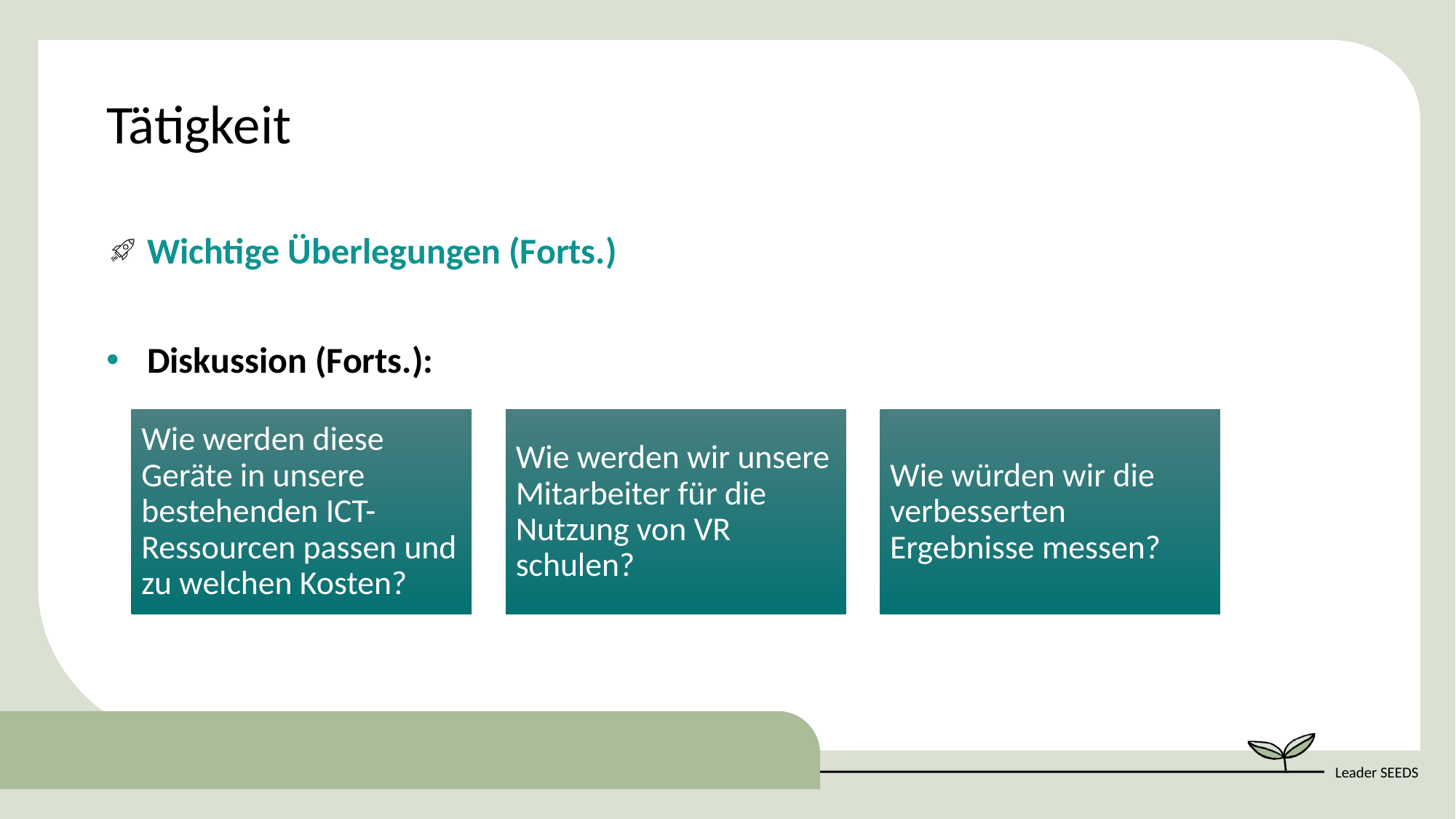

Tätigkeit
Wichtige Überlegungen (Forts.)

Diskussion (Forts.):

Wie werden diese Geräte in unsere bestehenden ICT-Ressourcen passen und zu welchen Kosten?
Wie werden wir unsere Mitarbeiter für die Nutzung von VR schulen?
Wie würden wir die verbesserten Ergebnisse messen?